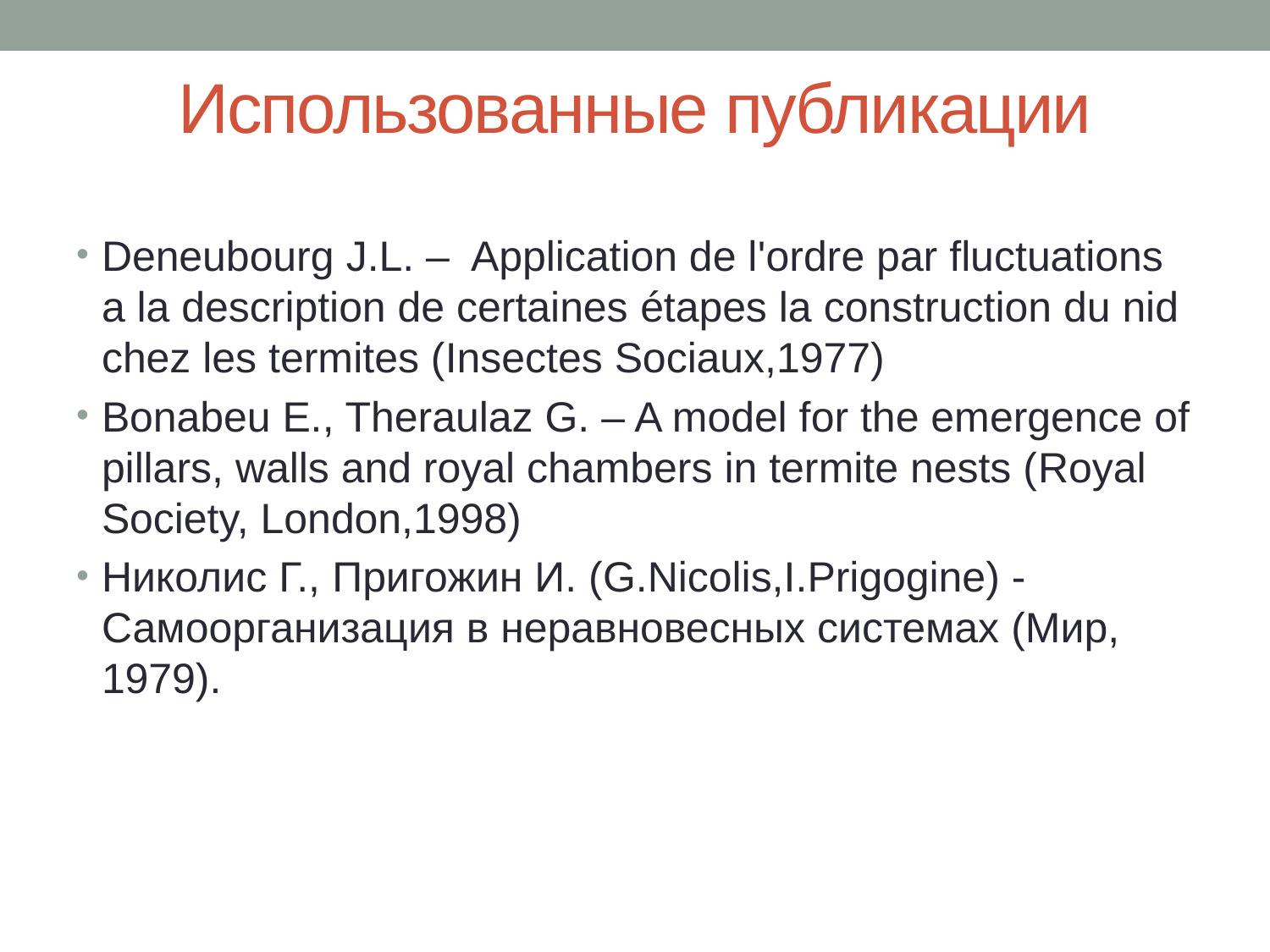

# Использованные публикации
Deneubourg J.L. –  Application de l'ordre par fluctuations a la description de certaines étapes la construction du nid chez les termites (Insectes Sociaux,1977)
Bonabeu E., Theraulaz G. – A model for the emergence of pillars, walls and royal chambers in termite nests (Royal Society, London,1998)
Николис Г., Пригожин И. (G.Nicolis,I.Prigogine) - Самоорганизация в неравновесных системах (Мир, 1979).